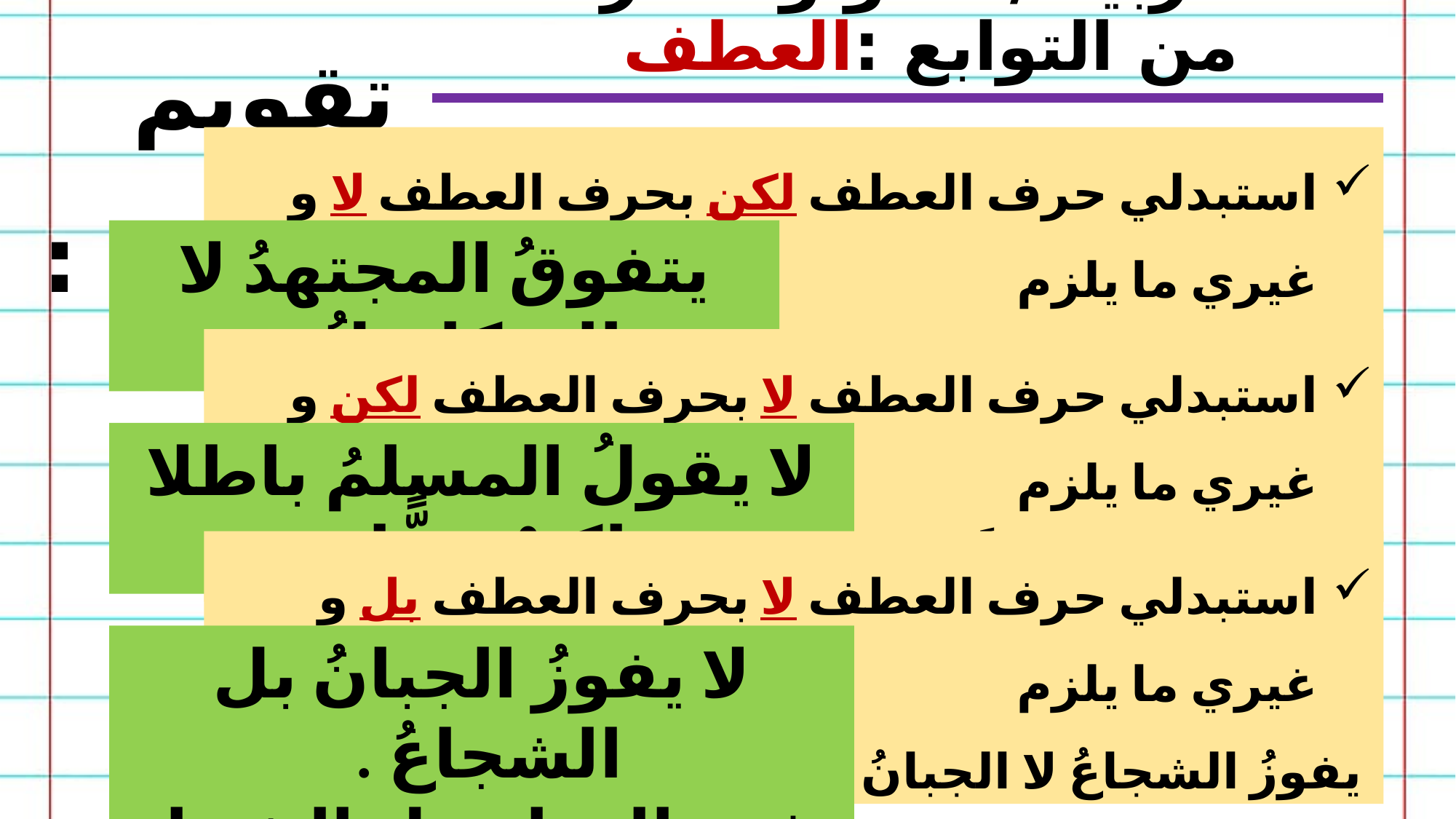

تقويم ختامي :
لغة عربية /النحو و الصرف: من التوابع :العطف
استبدلي حرف العطف لكن بحرف العطف لا و غيري ما يلزم
 لن يتفوقَ المتكاسلُ لكن المجتهدُ .
يتفوقُ المجتهدُ لا المتكاسلُ .
استبدلي حرف العطف لا بحرف العطف لكن و غيري ما يلزم
 يقولُ المسلمُ حقًّا لا باطلًا .
لا يقولُ المسلمُ باطلا لكنْ حقًّا.
استبدلي حرف العطف لا بحرف العطف بل و غيري ما يلزم
 يفوزُ الشجاعُ لا الجبانُ .
لا يفوزُ الجبانُ بل الشجاعُ .
يفوز الجبان بل الشجاع .